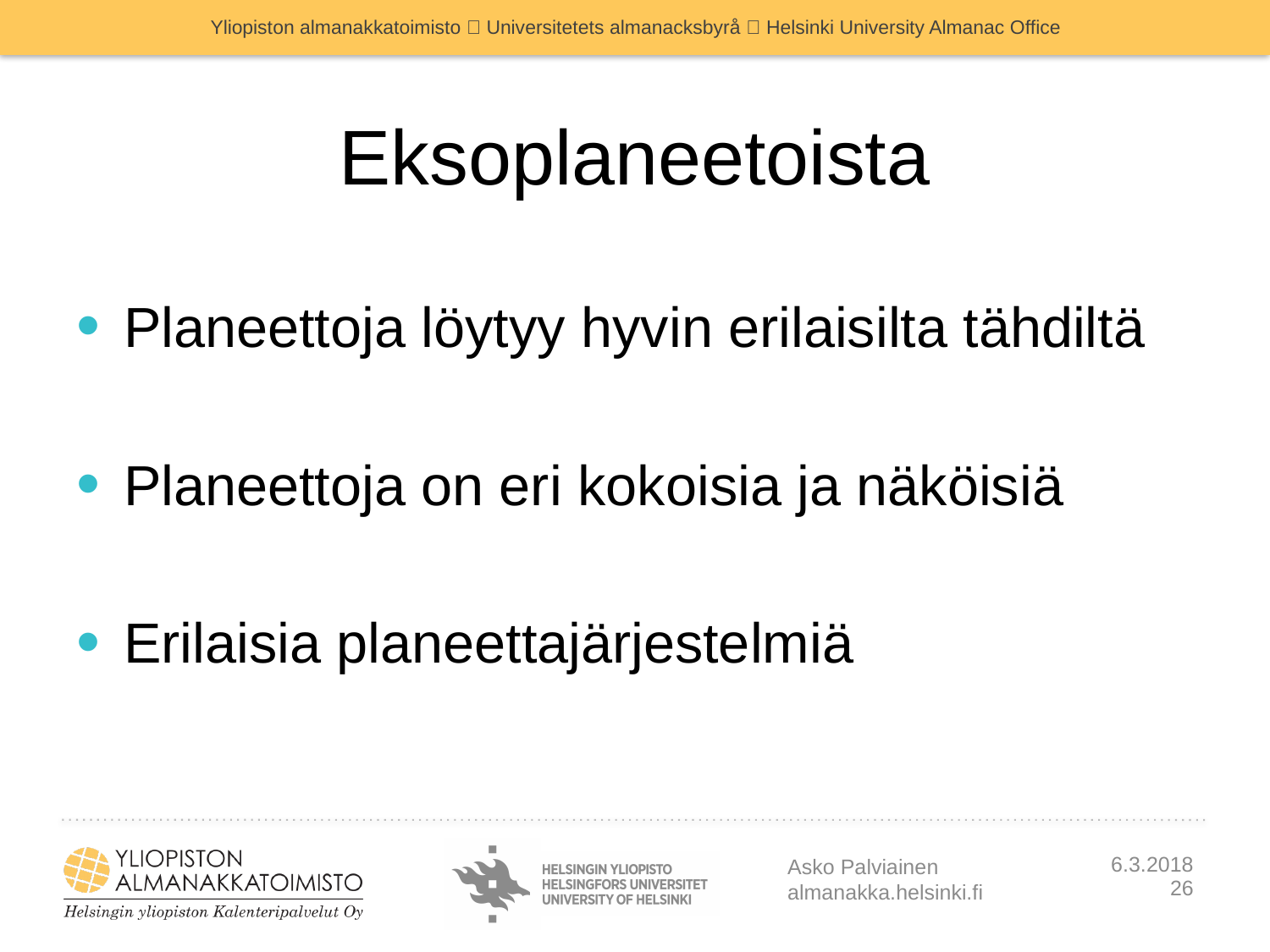

# Eksoplaneetoista
Planeettoja löytyy hyvin erilaisilta tähdiltä

Planeettoja on eri kokoisia ja näköisiä

Erilaisia planeettajärjestelmiä
Asko Palviainen
almanakka.helsinki.fi
6.3.2018
26